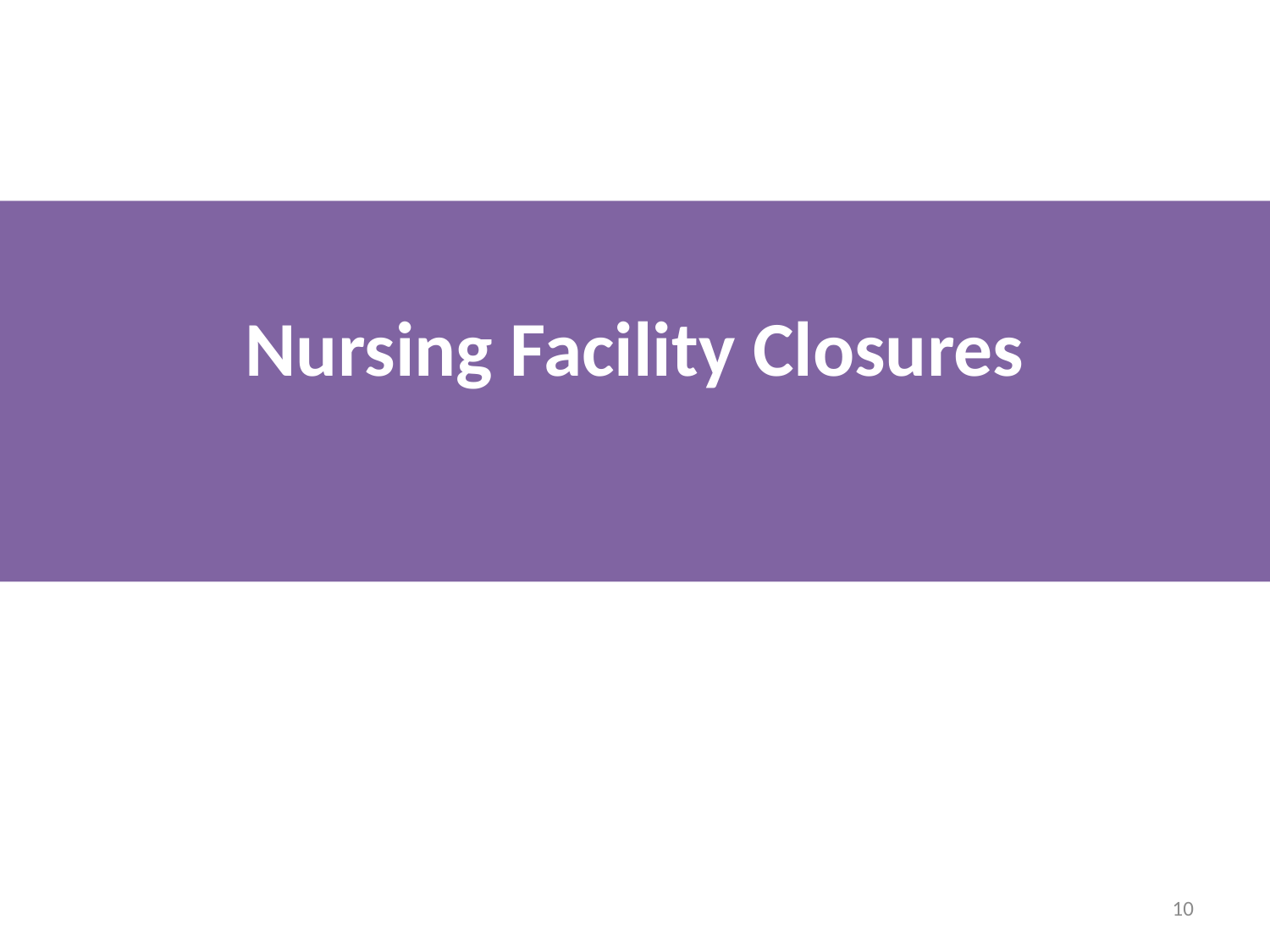

Nursing Facility Closures

#
 Community First Choice
10